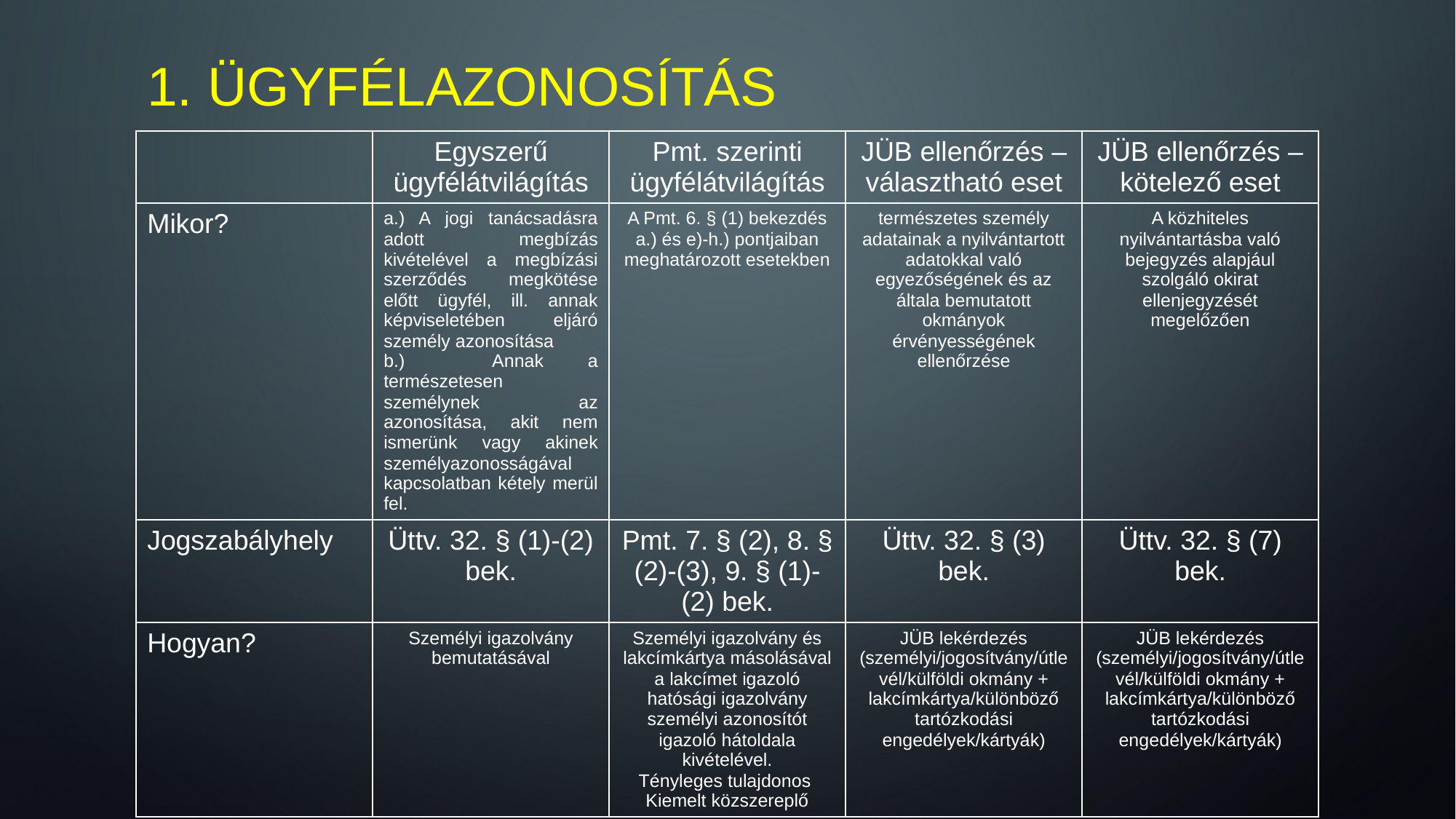

# 1. üGYFÉLAZONOSÍTÁS
|  | Egyszerű ügyfélátvilágítás | Pmt. szerinti ügyfélátvilágítás | JÜB ellenőrzés – választható eset | JÜB ellenőrzés – kötelező eset |
| --- | --- | --- | --- | --- |
| Mikor? | a.) A jogi tanácsadásra adott megbízás kivételével a megbízási szerződés megkötése előtt ügyfél, ill. annak képviseletében eljáró személy azonosítása b.) Annak a természetesen személynek az azonosítása, akit nem ismerünk vagy akinek személyazonosságával kapcsolatban kétely merül fel. | A Pmt. 6. § (1) bekezdés a.) és e)-h.) pontjaiban meghatározott esetekben | természetes személy adatainak a nyilvántartott adatokkal való egyezőségének és az általa bemutatott okmányok érvényességének ellenőrzése | A közhiteles nyilvántartásba való bejegyzés alapjául szolgáló okirat ellenjegyzését megelőzően |
| Jogszabályhely | Üttv. 32. § (1)-(2) bek. | Pmt. 7. § (2), 8. § (2)-(3), 9. § (1)-(2) bek. | Üttv. 32. § (3) bek. | Üttv. 32. § (7) bek. |
| Hogyan? | Személyi igazolvány bemutatásával | Személyi igazolvány és lakcímkártya másolásával a lakcímet igazoló hatósági igazolvány személyi azonosítót igazoló hátoldala kivételével. Tényleges tulajdonos Kiemelt közszereplő | JÜB lekérdezés (személyi/jogosítvány/útlevél/külföldi okmány + lakcímkártya/különböző tartózkodási engedélyek/kártyák) | JÜB lekérdezés (személyi/jogosítvány/útlevél/külföldi okmány + lakcímkártya/különböző tartózkodási engedélyek/kártyák) |